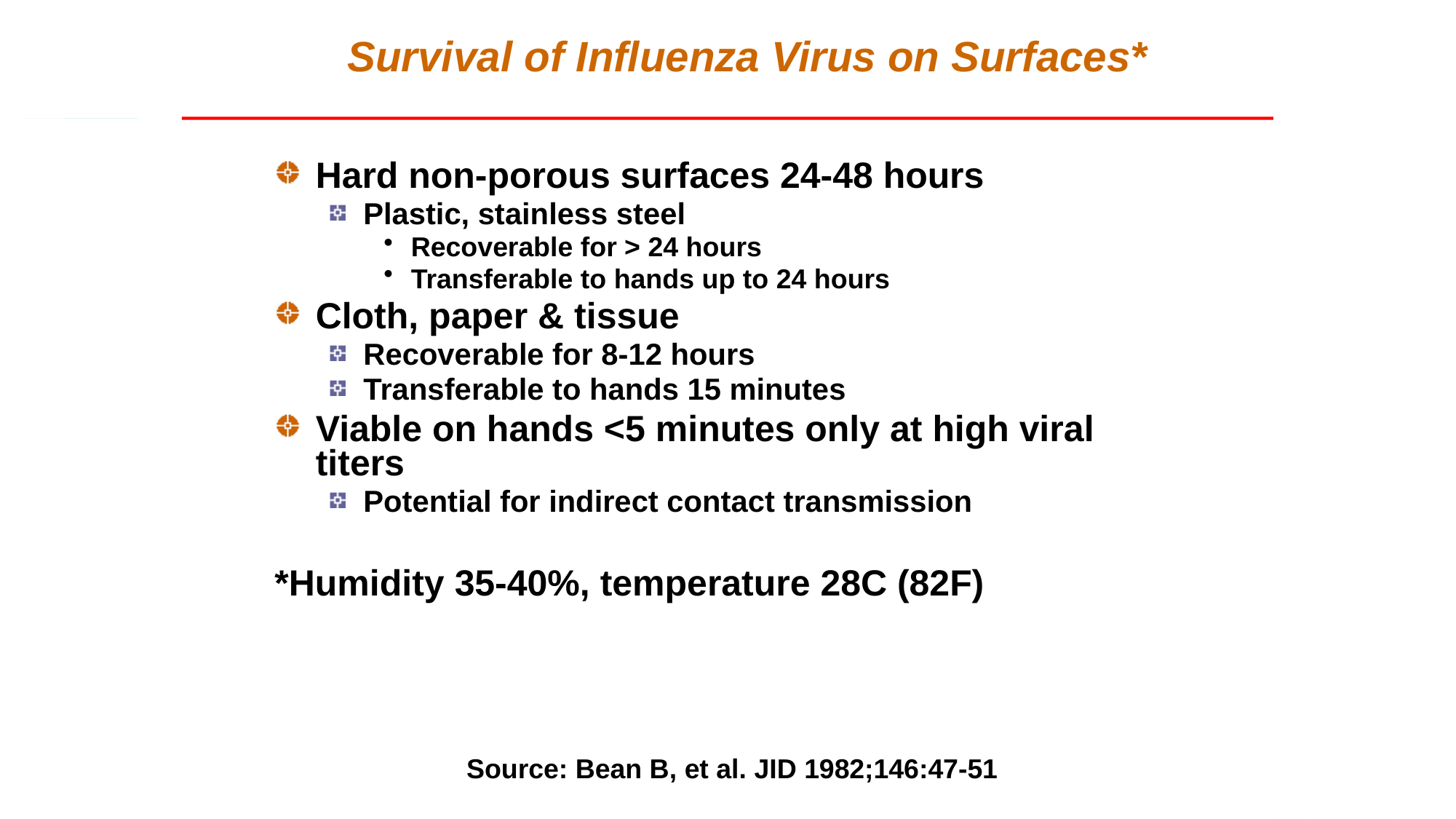

# Survival of Influenza Virus on Surfaces*

Hard non-porous surfaces 24-48 hours
Plastic, stainless steel
Recoverable for > 24 hours
Transferable to hands up to 24 hours
Cloth, paper & tissue
Recoverable for 8-12 hours
Transferable to hands 15 minutes
Viable on hands <5 minutes only at high viral titers
Potential for indirect contact transmission

*Humidity 35-40%, temperature 28C (82F)

Source: Bean B, et al. JID 1982;146:47-51